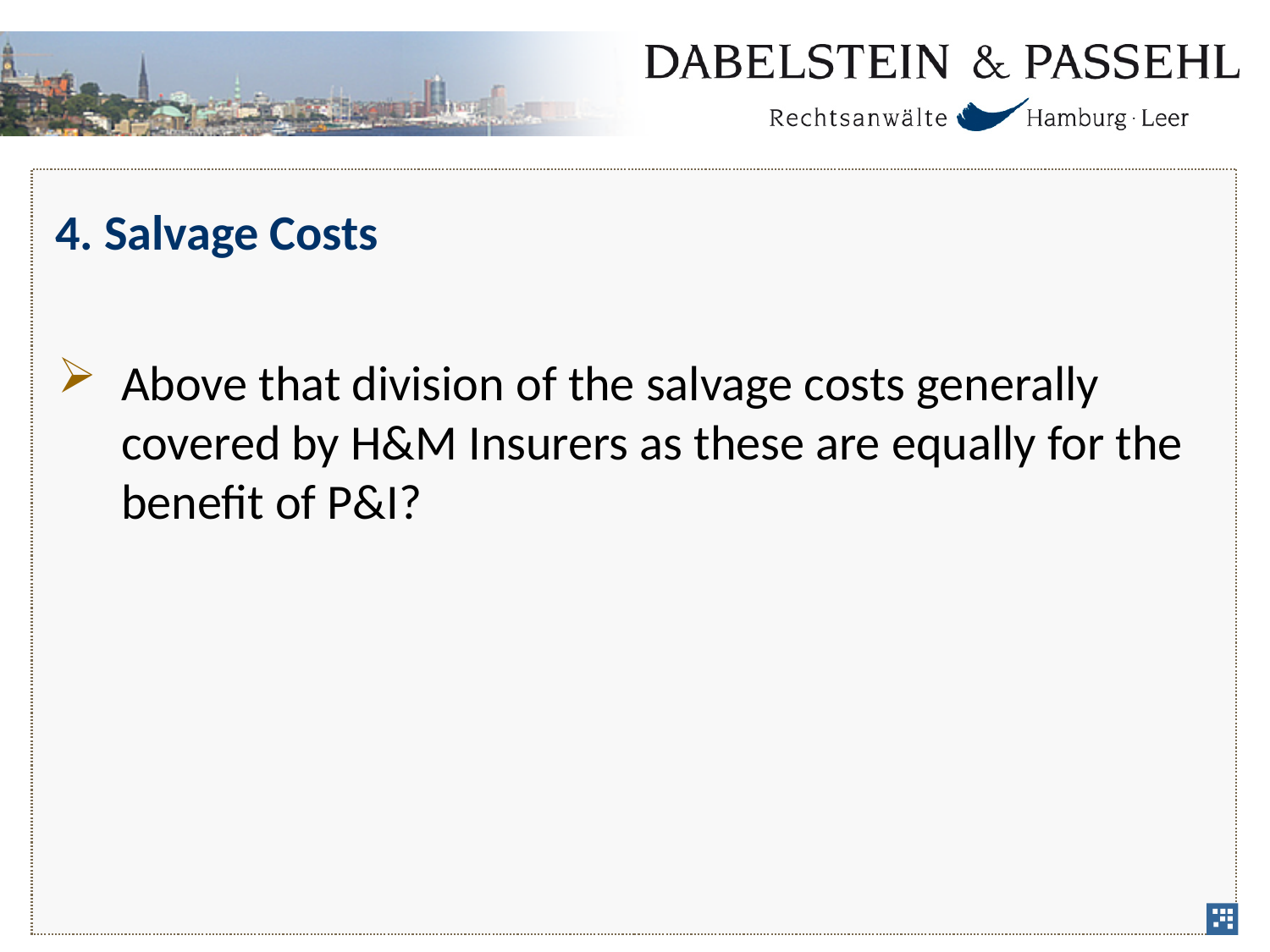

# 4. Salvage Costs

Above that division of the salvage costs generally covered by H&M Insurers as these are equally for the benefit of P&I?